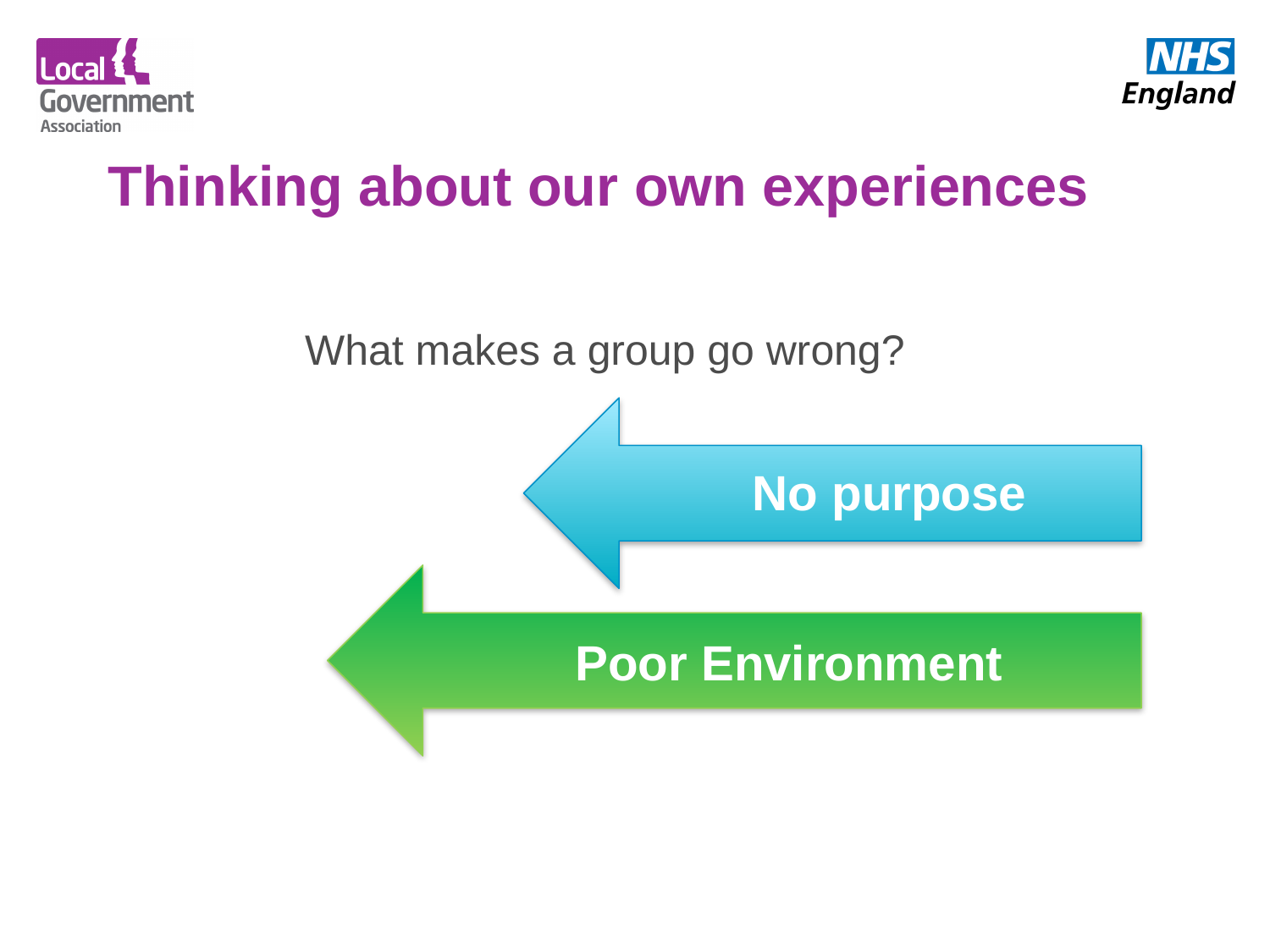

# Thinking about our own experiences
What makes a group go wrong?

No purpose

Poor Environment

People having their own agenda